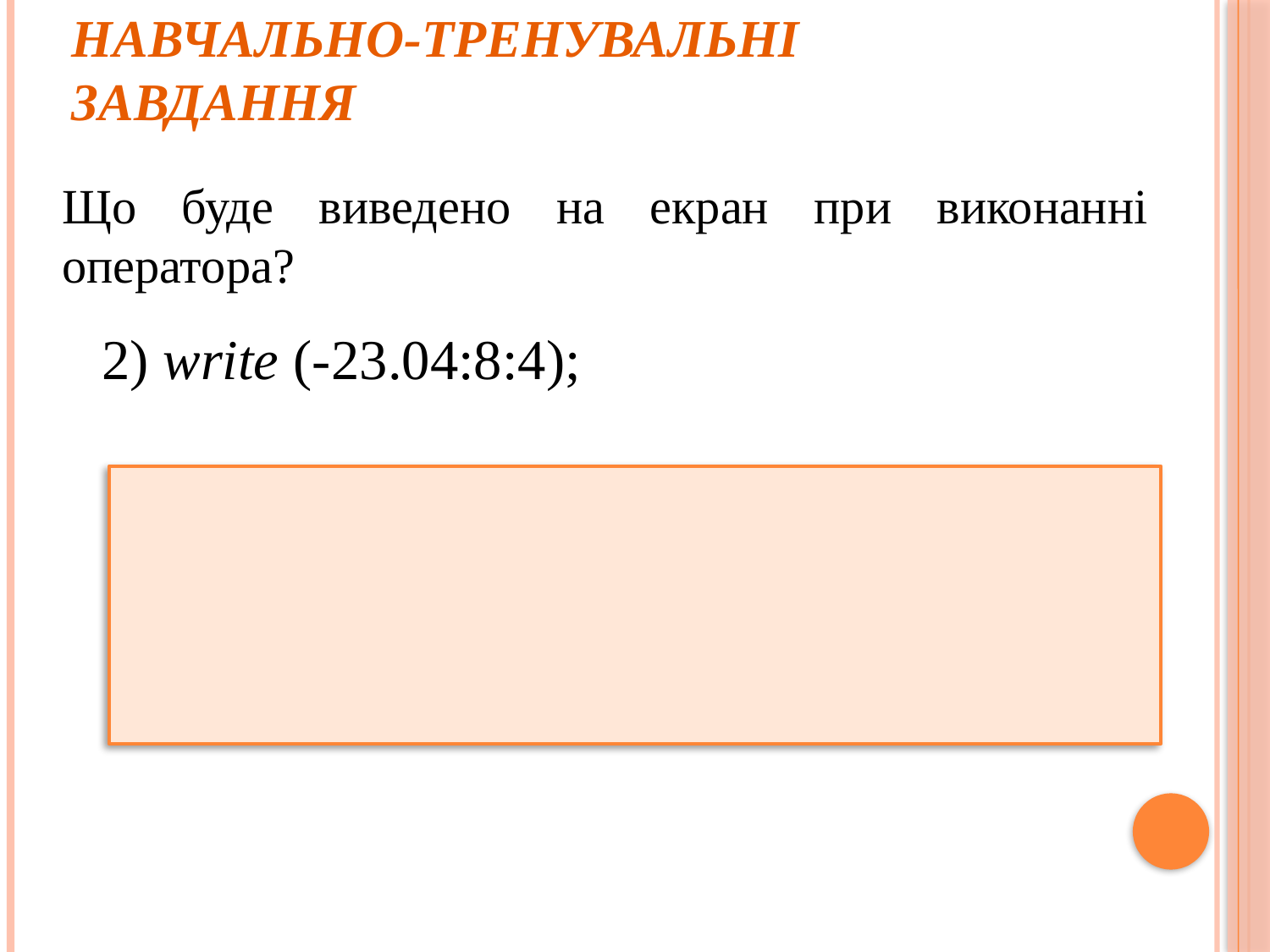

# Навчально-тренувальні завдання
Що буде виведено на екран при виконанні оператора?
2) write (-23.04:8:4);